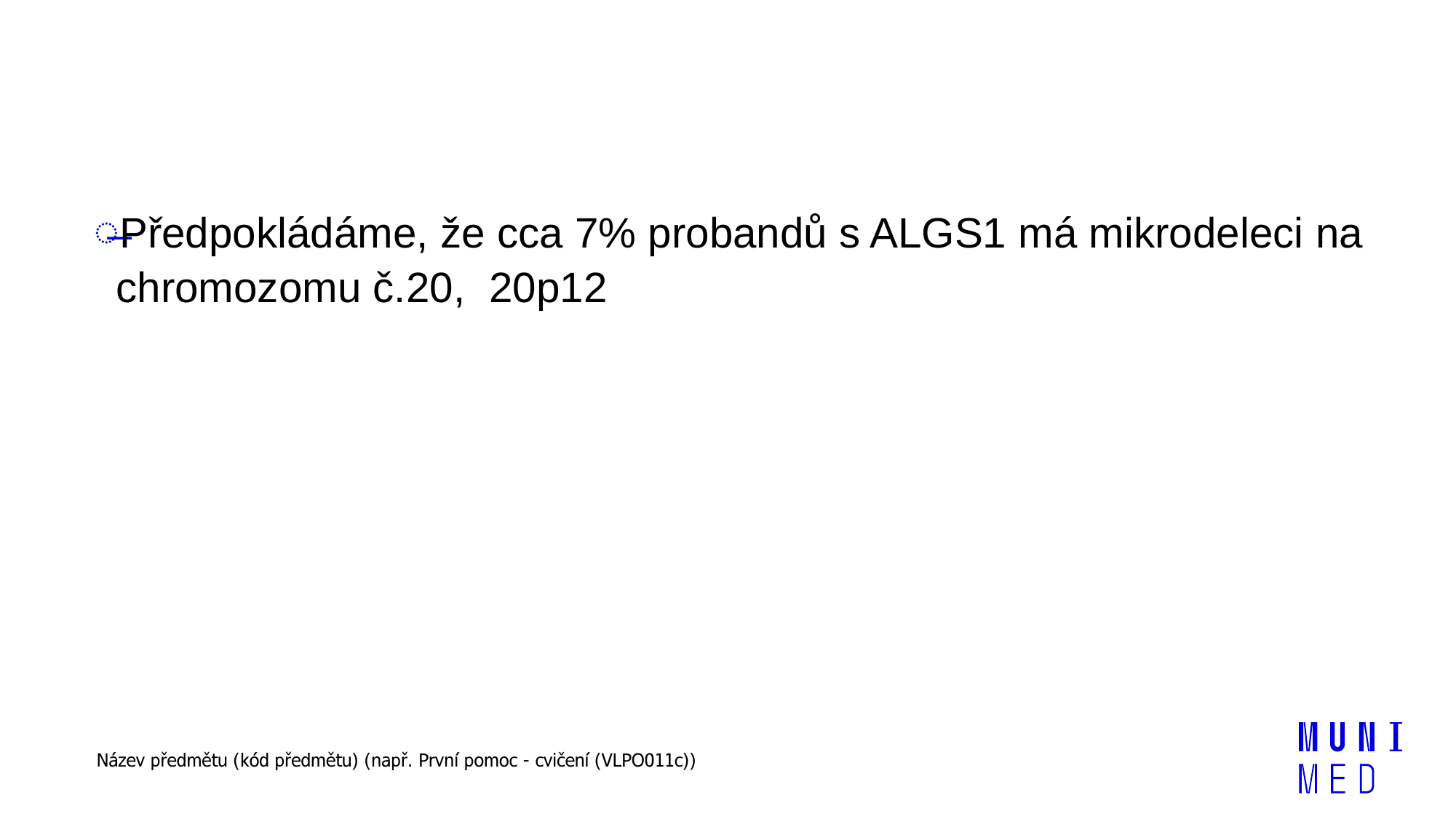

#
Předpokládáme, že cca 7% probandů s ALGS1 má mikrodeleci na chromozomu č.20,  20p12

Název předmětu (kód předmětu) (např. První pomoc - cvičení (VLPO011c))